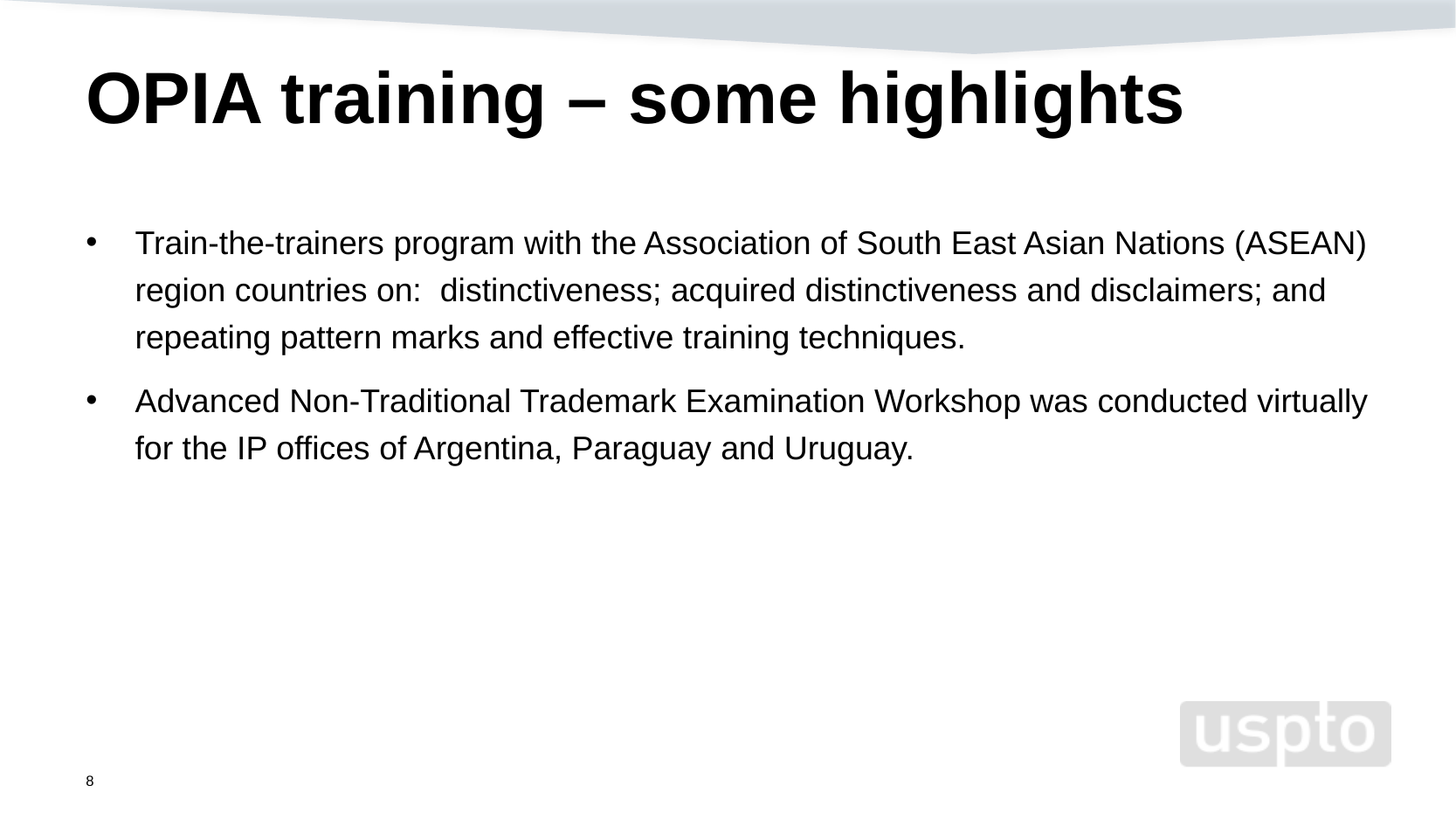

# OPIA training – some highlights
Train-the-trainers program with the Association of South East Asian Nations (ASEAN) region countries on:  distinctiveness; acquired distinctiveness and disclaimers; and repeating pattern marks and effective training techniques.
Advanced Non-Traditional Trademark Examination Workshop was conducted virtually for the IP offices of Argentina, Paraguay and Uruguay.

8